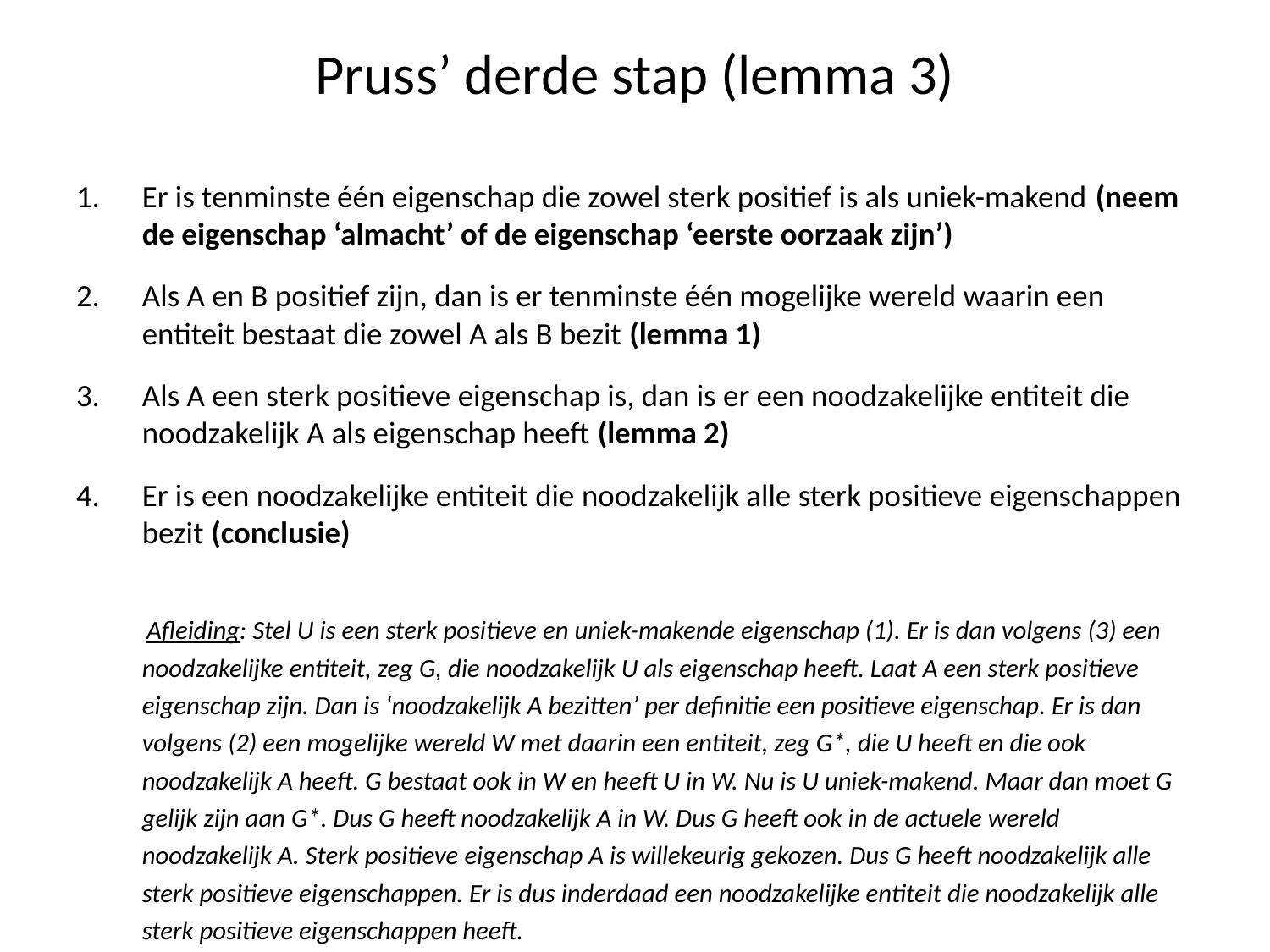

# Pruss’ derde stap (lemma 3)
Er is tenminste één eigenschap die zowel sterk positief is als uniek-makend (neem de eigenschap ‘almacht’ of de eigenschap ‘eerste oorzaak zijn’)

Als A en B positief zijn, dan is er tenminste één mogelijke wereld waarin een entiteit bestaat die zowel A als B bezit (lemma 1)

Als A een sterk positieve eigenschap is, dan is er een noodzakelijke entiteit die noodzakelijk A als eigenschap heeft (lemma 2)

Er is een noodzakelijke entiteit die noodzakelijk alle sterk positieve eigenschappen bezit (conclusie)

 Afleiding: Stel U is een sterk positieve en uniek-makende eigenschap (1). Er is dan volgens (3) een noodzakelijke entiteit, zeg G, die noodzakelijk U als eigenschap heeft. Laat A een sterk positieve eigenschap zijn. Dan is ‘noodzakelijk A bezitten’ per definitie een positieve eigenschap. Er is dan volgens (2) een mogelijke wereld W met daarin een entiteit, zeg G*, die U heeft en die ook noodzakelijk A heeft. G bestaat ook in W en heeft U in W. Nu is U uniek-makend. Maar dan moet G gelijk zijn aan G*. Dus G heeft noodzakelijk A in W. Dus G heeft ook in de actuele wereld noodzakelijk A. Sterk positieve eigenschap A is willekeurig gekozen. Dus G heeft noodzakelijk alle sterk positieve eigenschappen. Er is dus inderdaad een noodzakelijke entiteit die noodzakelijk alle sterk positieve eigenschappen heeft.